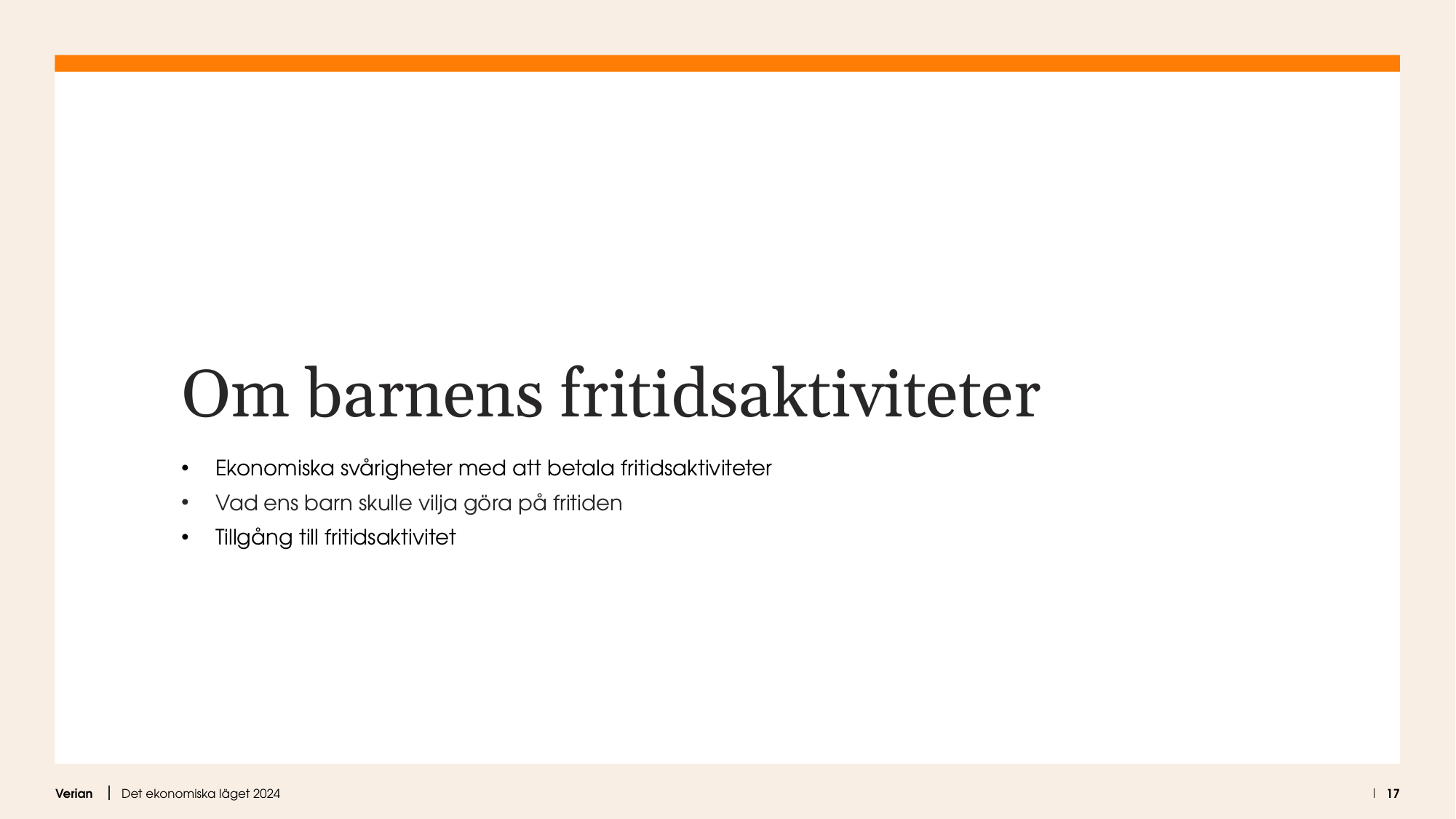

Om barnens fritidsaktiviteter
Ekonomiska svårigheter med att betala fritidsaktiviteter
Vad ens barn skulle vilja göra på fritiden
Tillgång till fritidsaktivitet

Det ekonomiska läget 2024
17